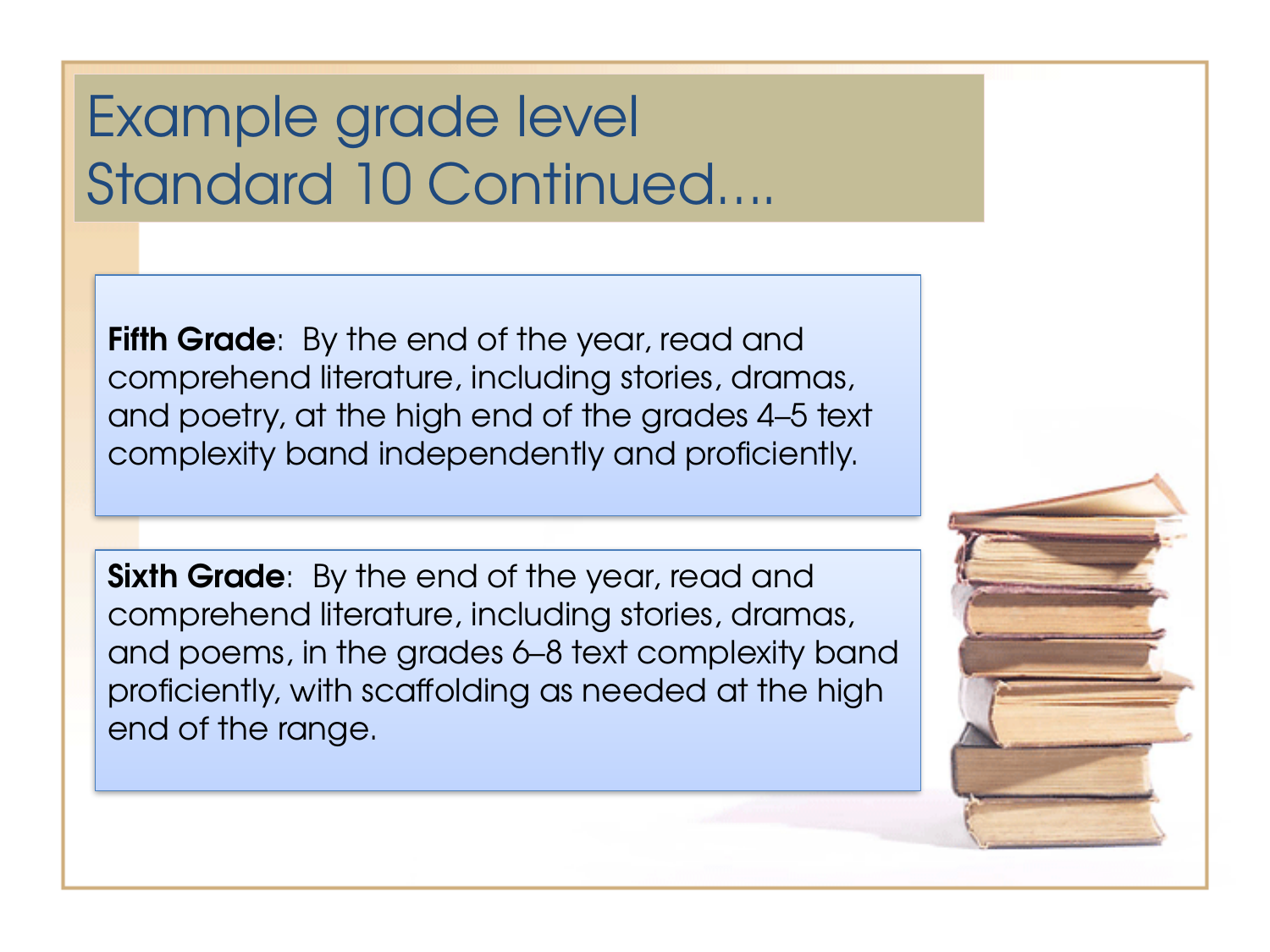

# Example grade level Standard 10 Continued….

Fifth Grade:  By the end of the year, read and comprehend literature, including stories, dramas, and poetry, at the high end of the grades 4–5 text complexity band independently and proficiently.

Sixth Grade:  By the end of the year, read and comprehend literature, including stories, dramas, and poems, in the grades 6–8 text complexity band proficiently, with scaffolding as needed at the high end of the range.